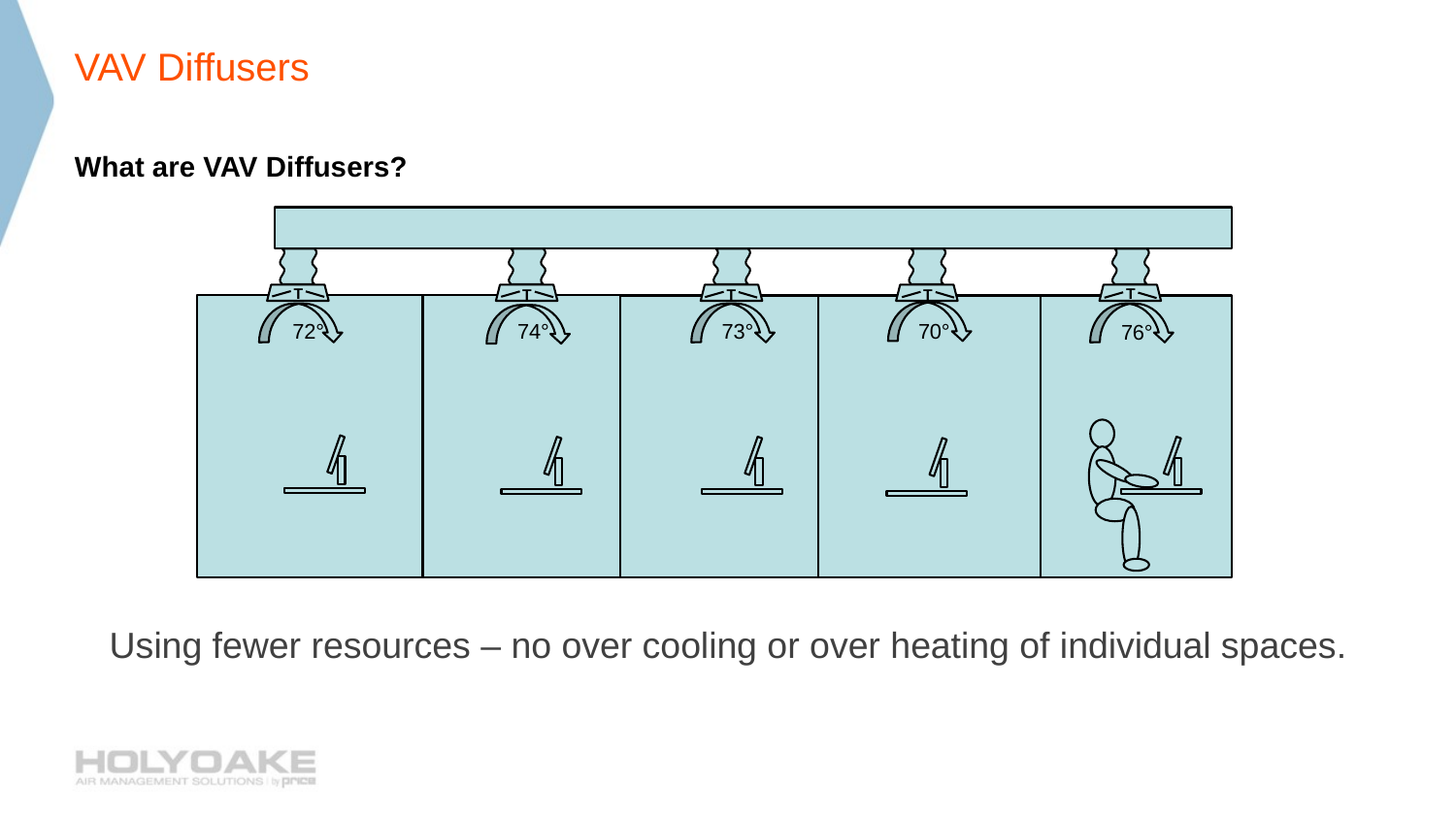

# VAV Diffusers
What are VAV Diffusers?

Using fewer resources – no over cooling or over heating of individual spaces.

T
T
T
T
T

72°
74°
73°
70°
76°